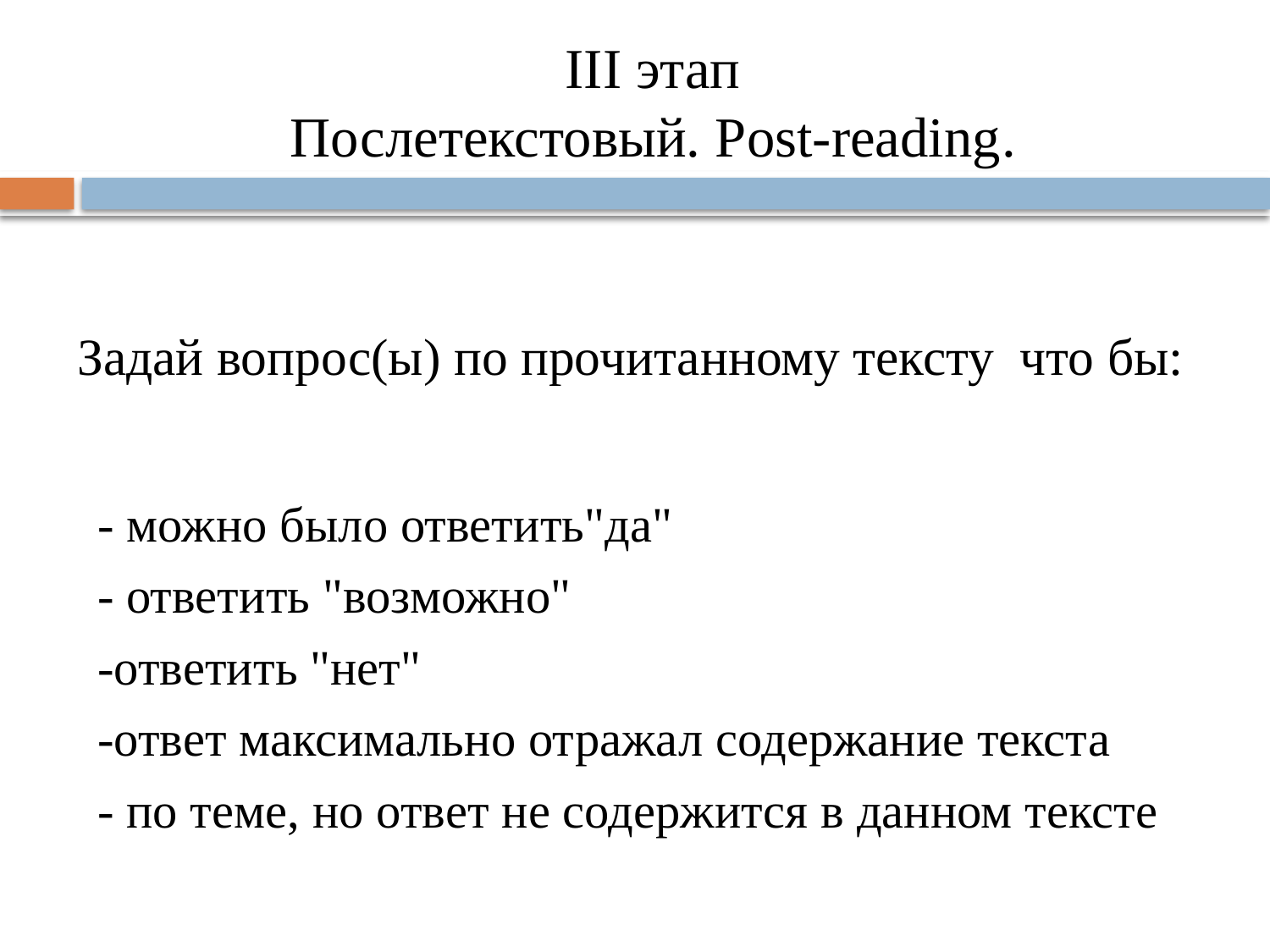

III этап
Послетекстовый. Post-reading.
# Задай вопрос(ы) по прочитанному тексту  что бы:
- можно было ответить"да"
- ответить "возможно"
-ответить "нет"
-ответ максимально отражал содержание текста
- по теме, но ответ не содержится в данном тексте